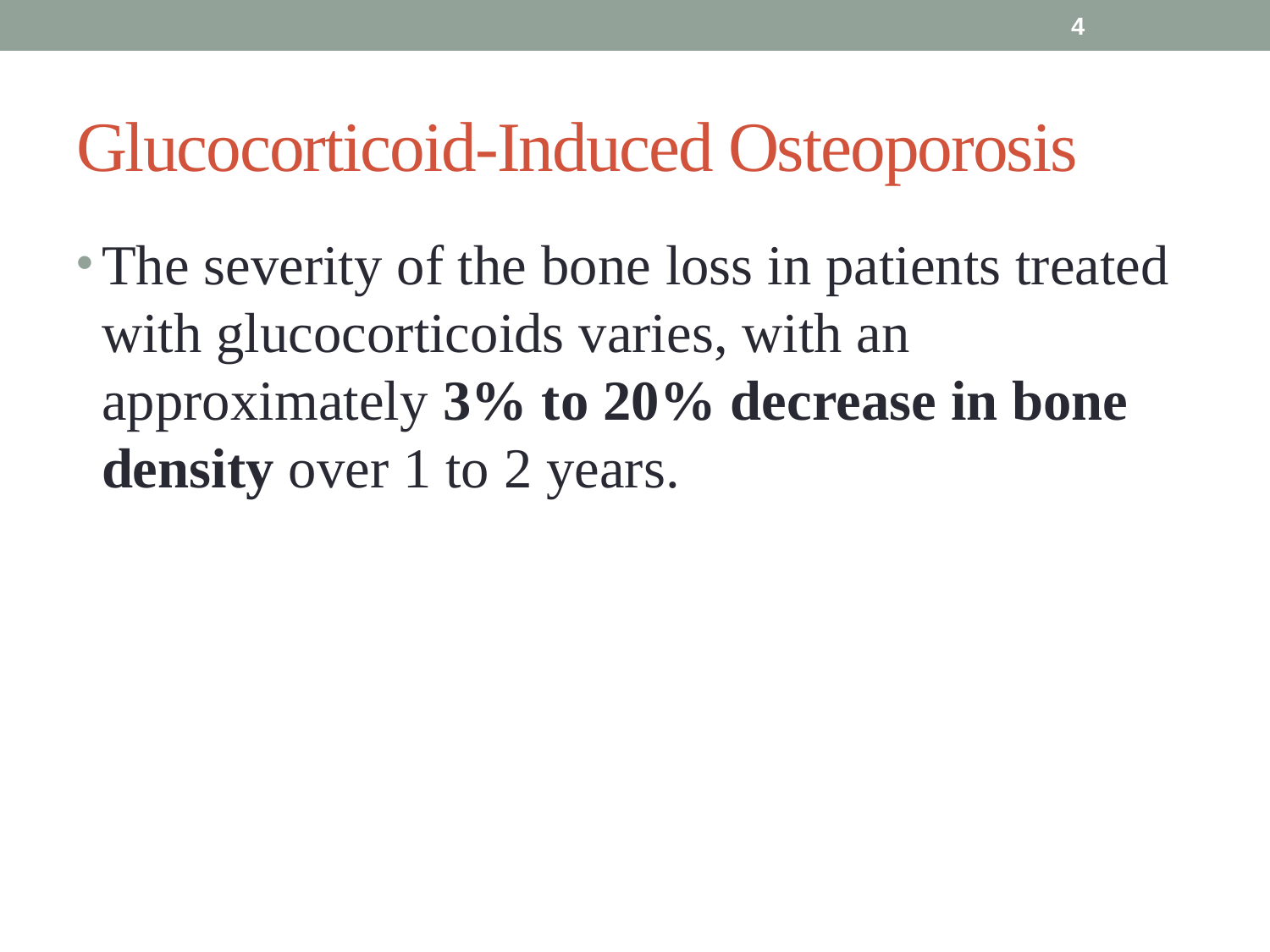

4
# Glucocorticoid-Induced Osteoporosis
The severity of the bone loss in patients treated with glucocorticoids varies, with an approximately 3% to 20% decrease in bone density over 1 to 2 years.